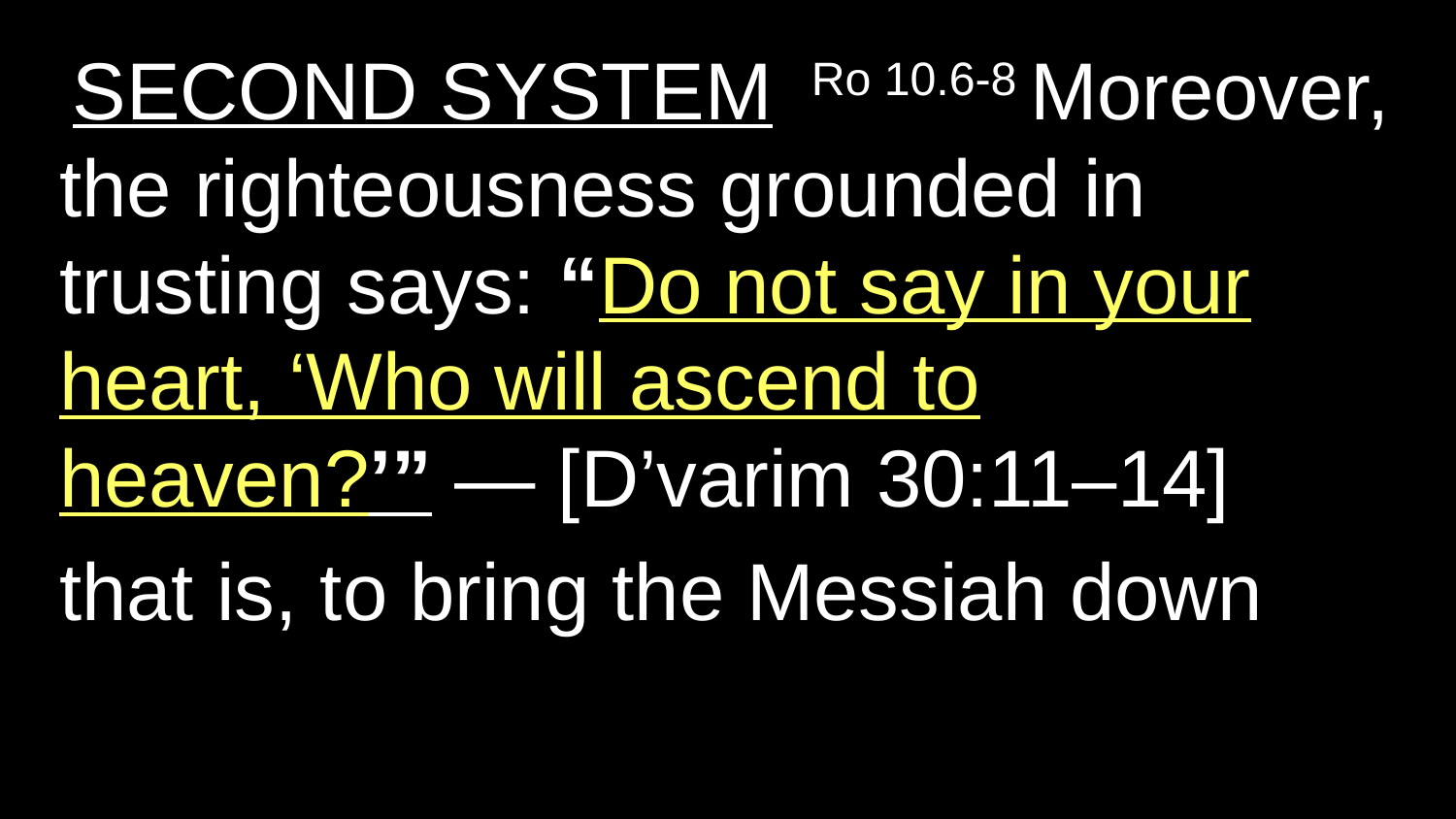

SECOND SYSTEM   Ro 10.6-8 Moreover, the righteousness grounded in trusting says: “Do not say in your heart, ‘Who will ascend to heaven?’” — [D’varim 30:11–14]
that is, to bring the Messiah down